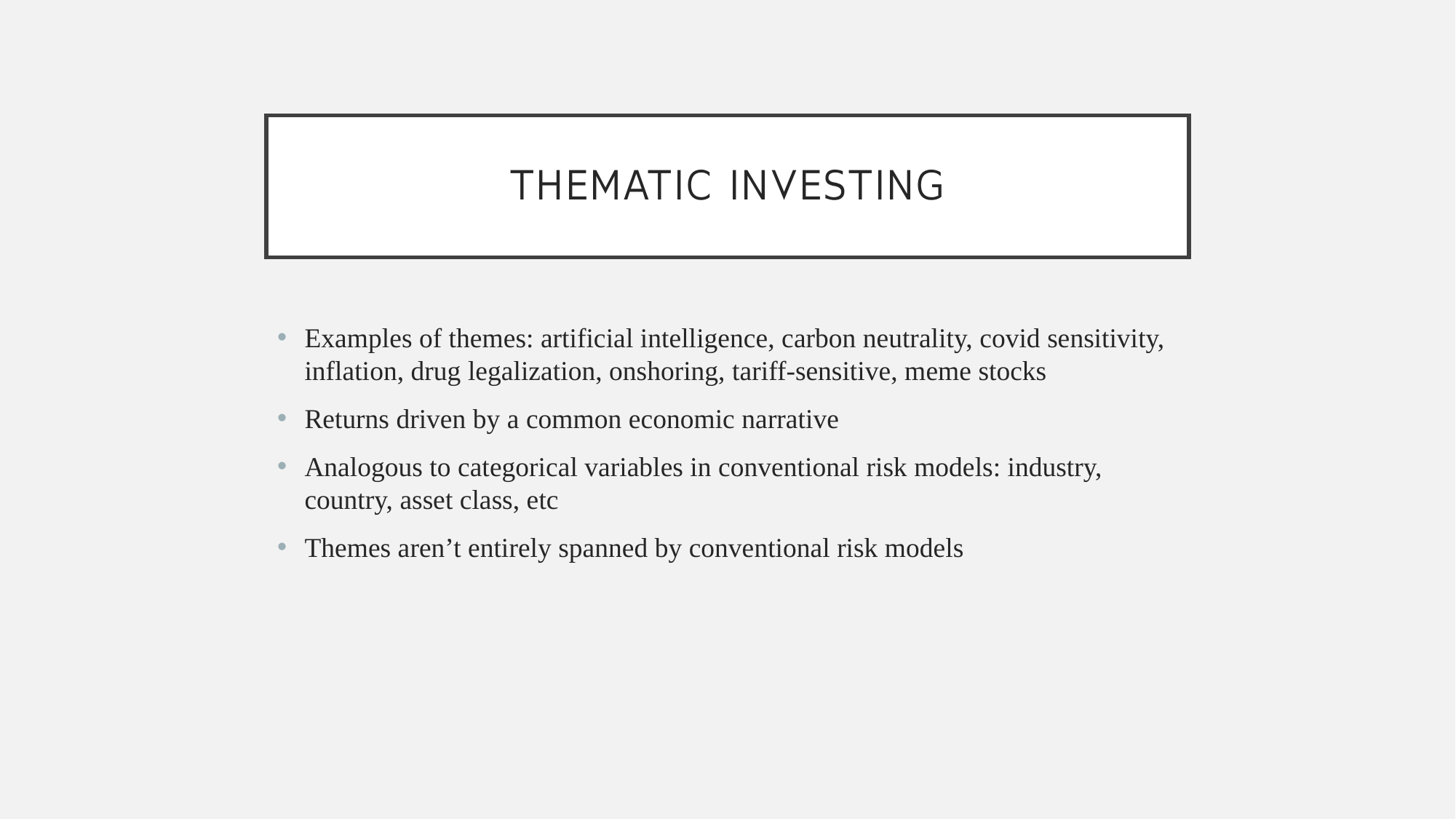

# Thematic investing
Examples of themes: artificial intelligence, carbon neutrality, covid sensitivity, inflation, drug legalization, onshoring, tariff-sensitive, meme stocks
Returns driven by a common economic narrative
Analogous to categorical variables in conventional risk models: industry, country, asset class, etc
Themes aren’t entirely spanned by conventional risk models